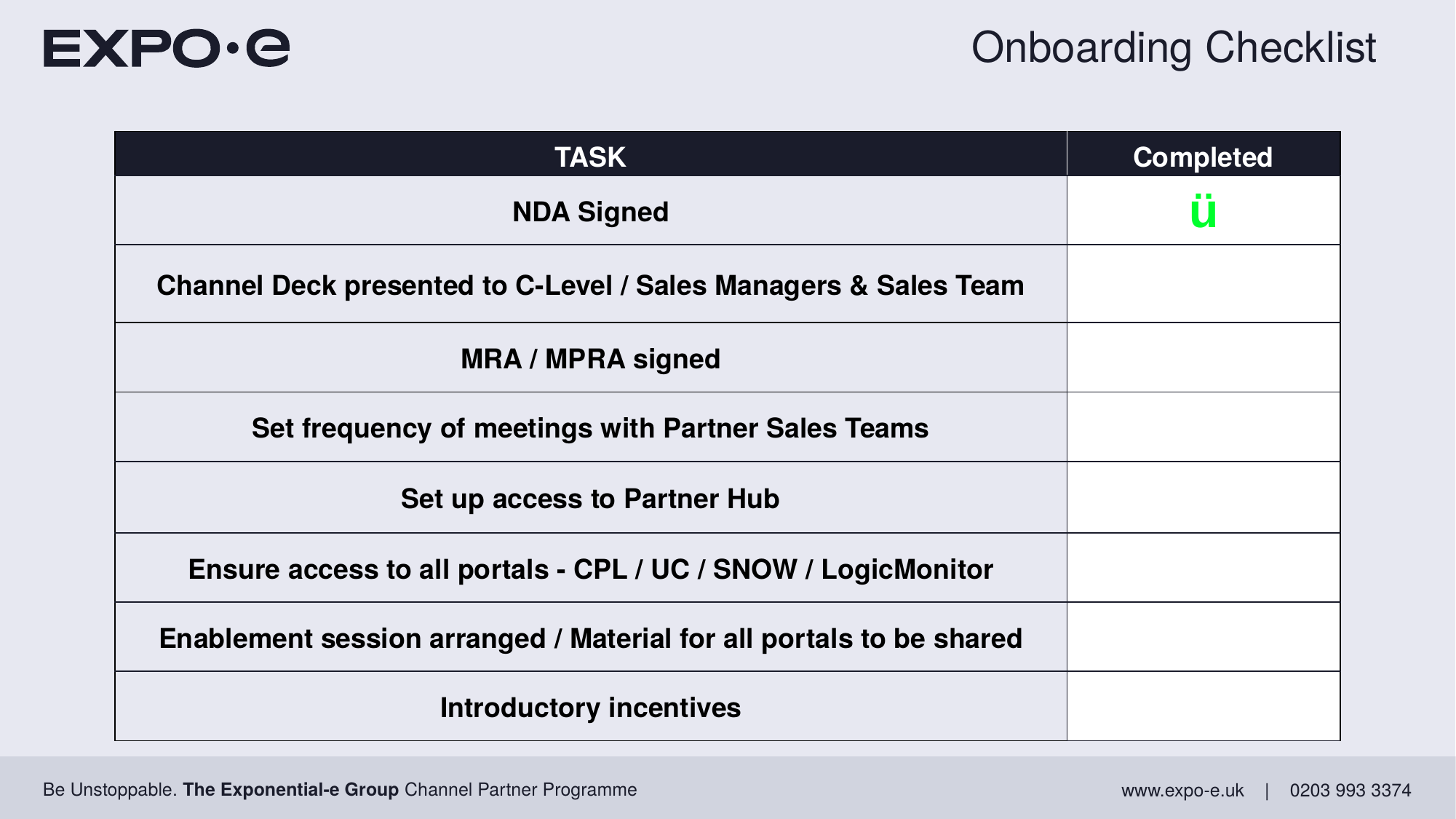

# Onboarding Checklist
| TASK | Completed |
| --- | --- |
| NDA Signed | ü |
| Channel Deck presented to C-Level / Sales Managers & Sales Team |  |
| MRA / MPRA signed |  |
| Set frequency of meetings with Partner Sales Teams |  |
| Set up access to Partner Hub |  |
| Ensure access to all portals - CPL / UC / SNOW / LogicMonitor |  |
| Enablement session arranged / Material for all portals to be shared |  |
| Introductory incentives |  |